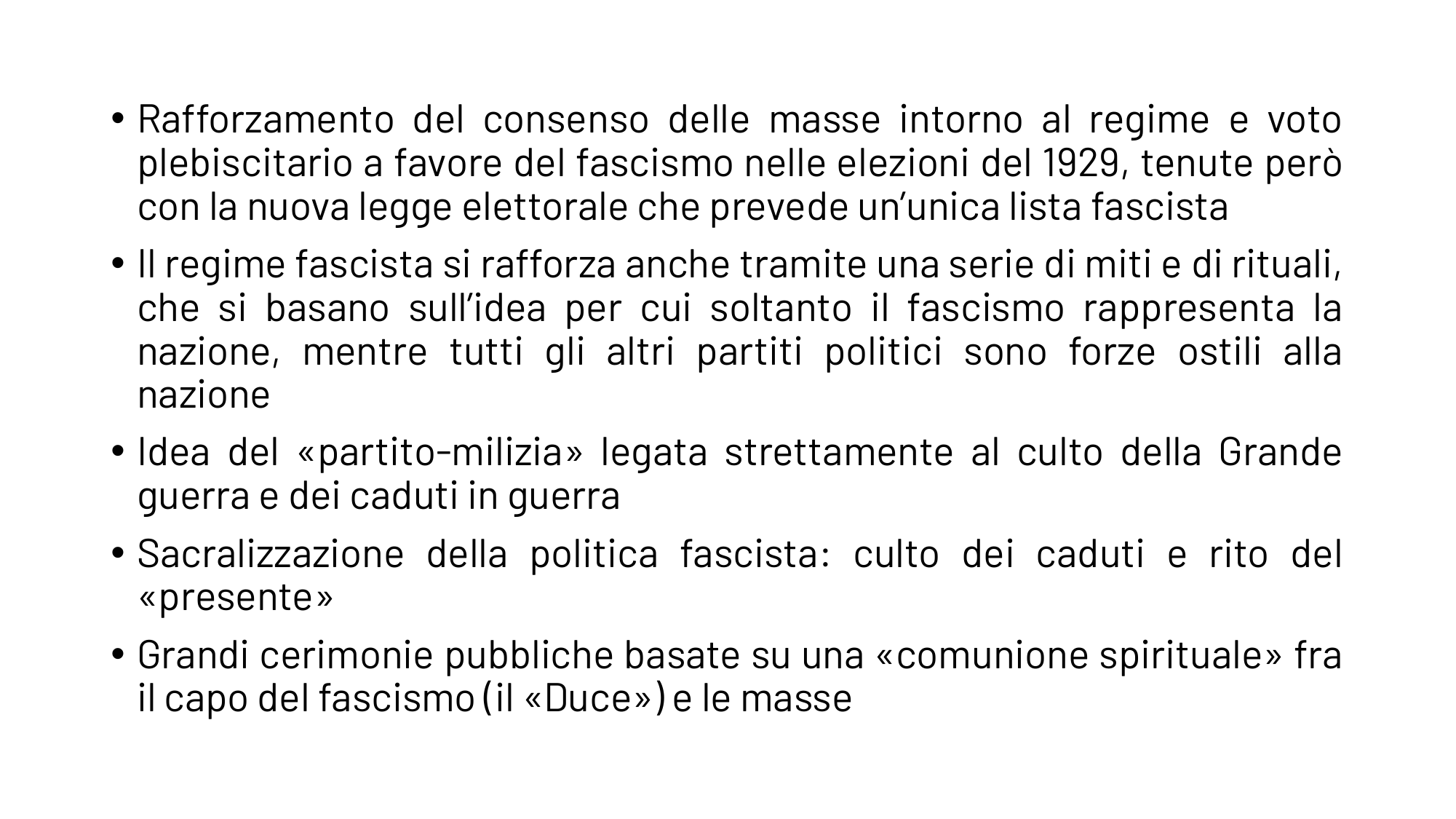

Rafforzamento del consenso delle masse intorno al regime e voto plebiscitario a favore del fascismo nelle elezioni del 1929, tenute però con la nuova legge elettorale che prevede un’unica lista fascista
Il regime fascista si rafforza anche tramite una serie di miti e di rituali, che si basano sull’idea per cui soltanto il fascismo rappresenta la nazione, mentre tutti gli altri partiti politici sono forze ostili alla nazione
Idea del «partito-milizia» legata strettamente al culto della Grande guerra e dei caduti in guerra
Sacralizzazione della politica fascista: culto dei caduti e rito del «presente»
Grandi cerimonie pubbliche basate su una «comunione spirituale» fra il capo del fascismo (il «Duce») e le masse